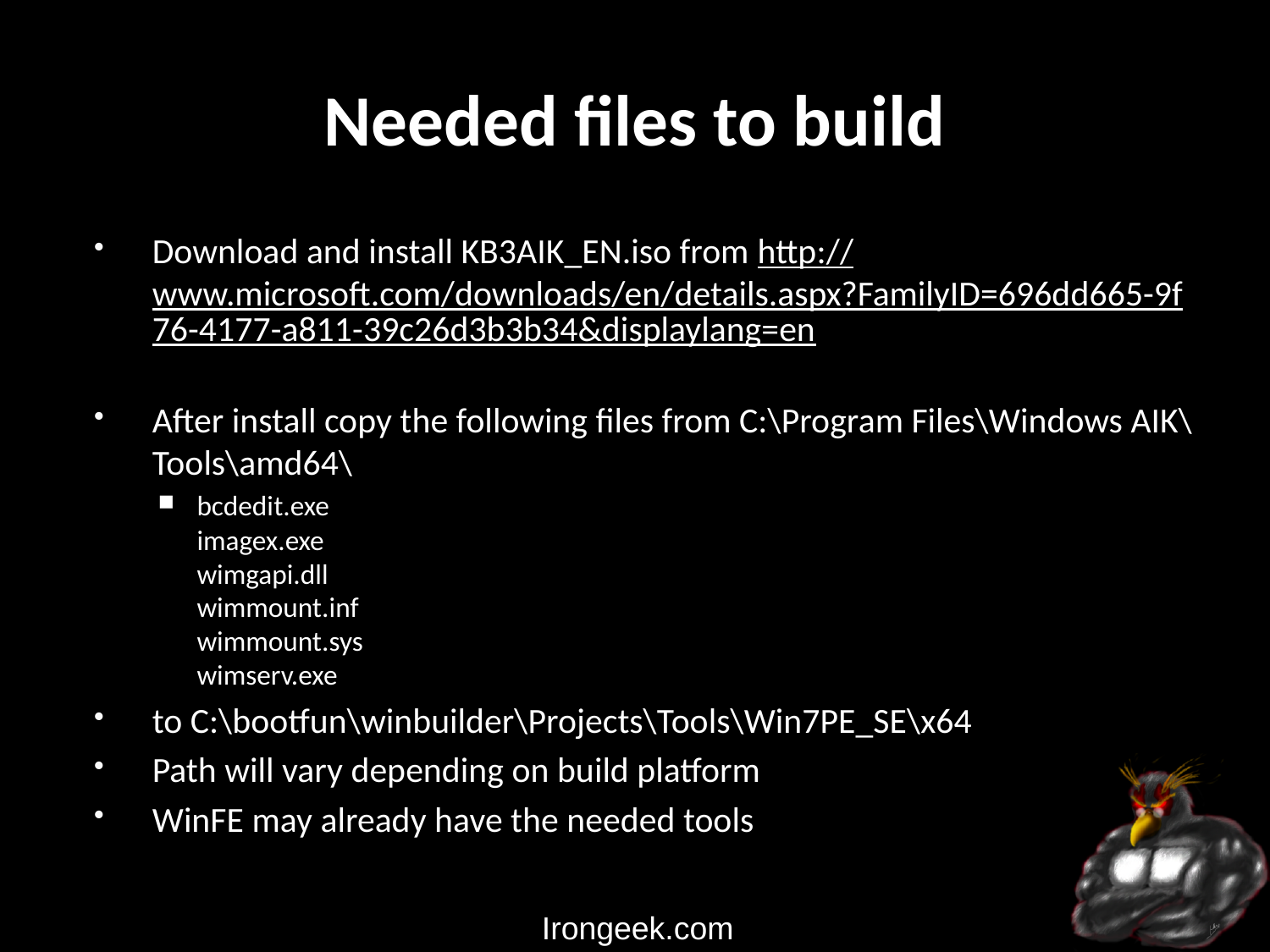

# Needed files to build
Download and install KB3AIK_EN.iso from http://www.microsoft.com/downloads/en/details.aspx?FamilyID=696dd665-9f76-4177-a811-39c26d3b3b34&displaylang=en
After install copy the following files from C:\Program Files\Windows AIK\Tools\amd64\
bcdedit.exe
imagex.exe
wimgapi.dll
wimmount.inf
wimmount.sys
wimserv.exe
to C:\bootfun\winbuilder\Projects\Tools\Win7PE_SE\x64
Path will vary depending on build platform
WinFE may already have the needed tools